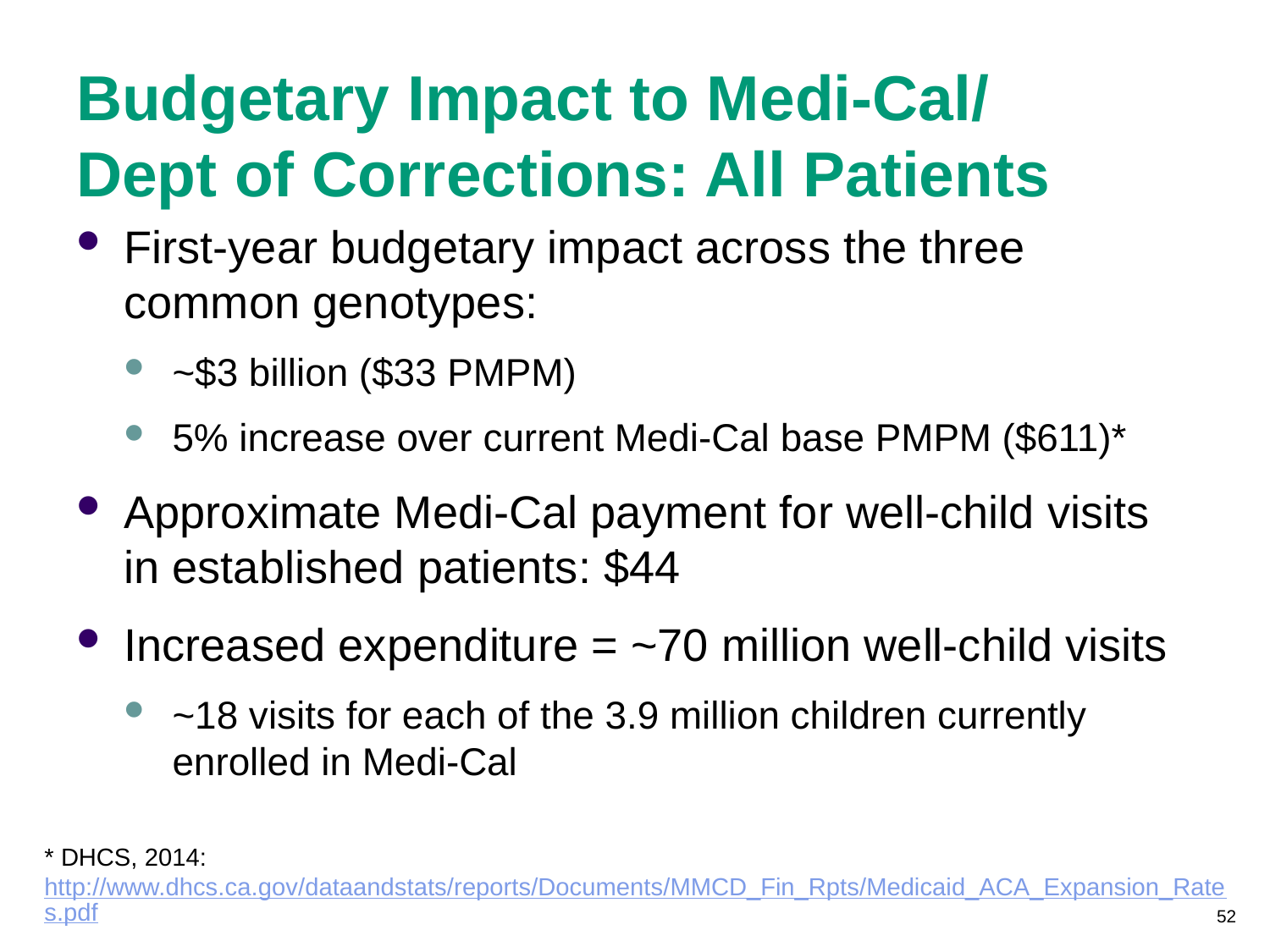

# Budgetary Impact to Medi-Cal/ Dept of Corrections: All Patients
First-year budgetary impact across the three common genotypes:
~$3 billion ($33 PMPM)
5% increase over current Medi-Cal base PMPM ($611)*
Approximate Medi-Cal payment for well-child visits in established patients: $44
Increased expenditure = ~70 million well-child visits
~18 visits for each of the 3.9 million children currently enrolled in Medi-Cal

* DHCS, 2014: http://www.dhcs.ca.gov/dataandstats/reports/Documents/MMCD_Fin_Rpts/Medicaid_ACA_Expansion_Rates.pdf